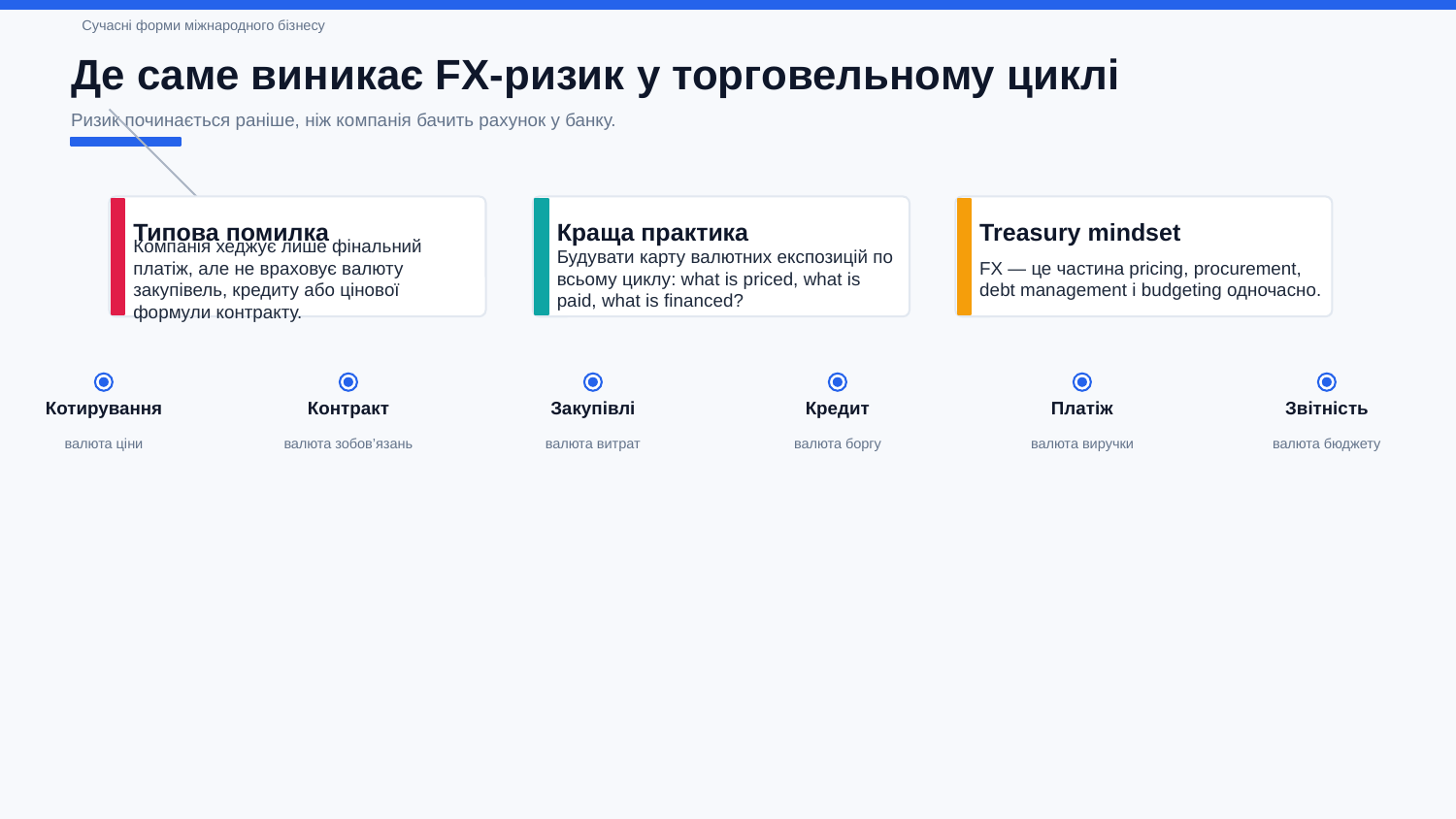

Сучасні форми міжнародного бізнесу
Де саме виникає FX-ризик у торговельному циклі
Ризик починається раніше, ніж компанія бачить рахунок у банку.

Типова помилка
Краща практика
Treasury mindset
Компанія хеджує лише фінальний платіж, але не враховує валюту закупівель, кредиту або цінової формули контракту.
Будувати карту валютних експозицій по всьому циклу: what is priced, what is paid, what is financed?
FX — це частина pricing, procurement, debt management і budgeting одночасно.

Котирування
Контракт
Закупівлі
Кредит
Платіж
Звітність
валюта ціни
валюта зобов’язань
валюта витрат
валюта боргу
валюта виручки
валюта бюджету